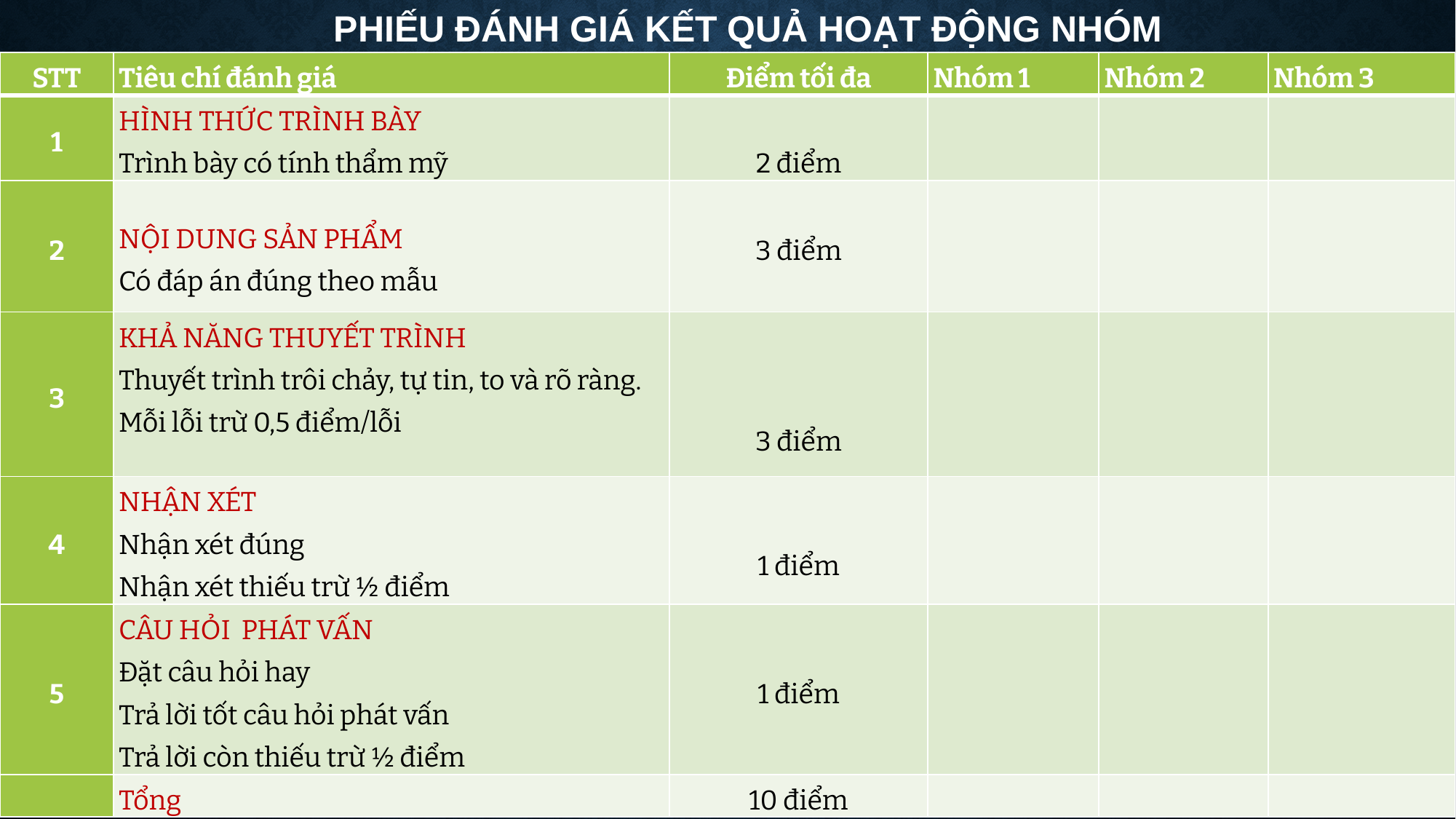

PHIẾU ĐÁNH GIÁ KẾT QUẢ HOẠT ĐỘNG NHÓM
| STT | Tiêu chí đánh giá | Điểm tối đa | Nhóm 1 | Nhóm 2 | Nhóm 3 |
| --- | --- | --- | --- | --- | --- |
| 1 | HÌNH THỨC TRÌNH BÀY Trình bày có tính thẩm mỹ | 2 điểm |  |  |  |
| 2 | NỘI DUNG SẢN PHẨM Có đáp án đúng theo mẫu | 3 điểm |  |  |  |
| 3 | KHẢ NĂNG THUYẾT TRÌNH Thuyết trình trôi chảy, tự tin, to và rõ ràng. Mỗi lỗi trừ 0,5 điểm/lỗi | 3 điểm |  |  |  |
| 4 | NHẬN XÉT Nhận xét đúng Nhận xét thiếu trừ ½ điểm | 1 điểm |  |  |  |
| 5 | CÂU HỎI PHÁT VẤN Đặt câu hỏi hay Trả lời tốt câu hỏi phát vấn Trả lời còn thiếu trừ ½ điểm | 1 điểm |  |  |  |
|  | Tổng | 10 điểm |  |  |  |
#